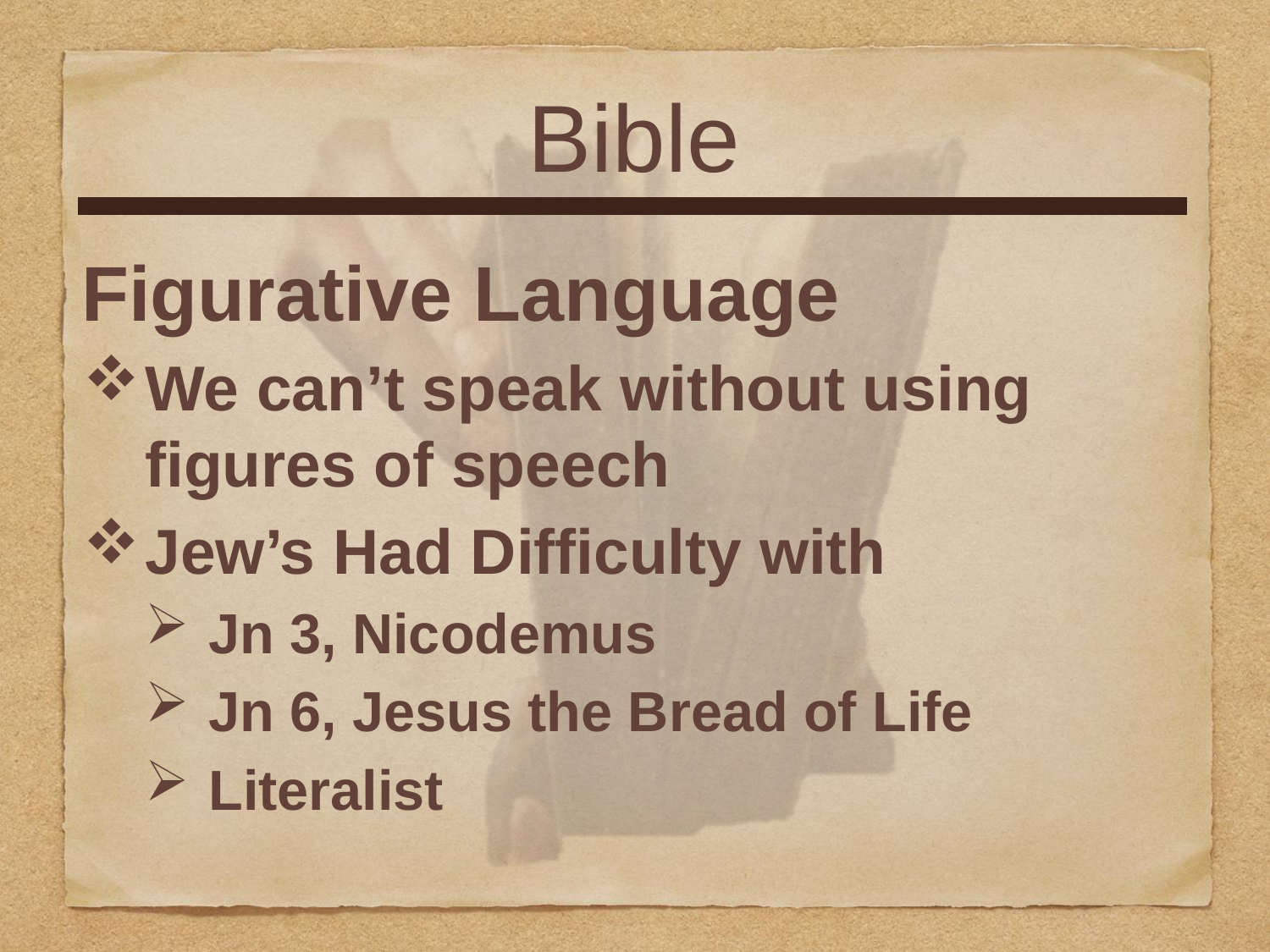

Bible
Figurative Language
We can’t speak without using figures of speech
Jew’s Had Difficulty with
Jn 3, Nicodemus
Jn 6, Jesus the Bread of Life
Literalist